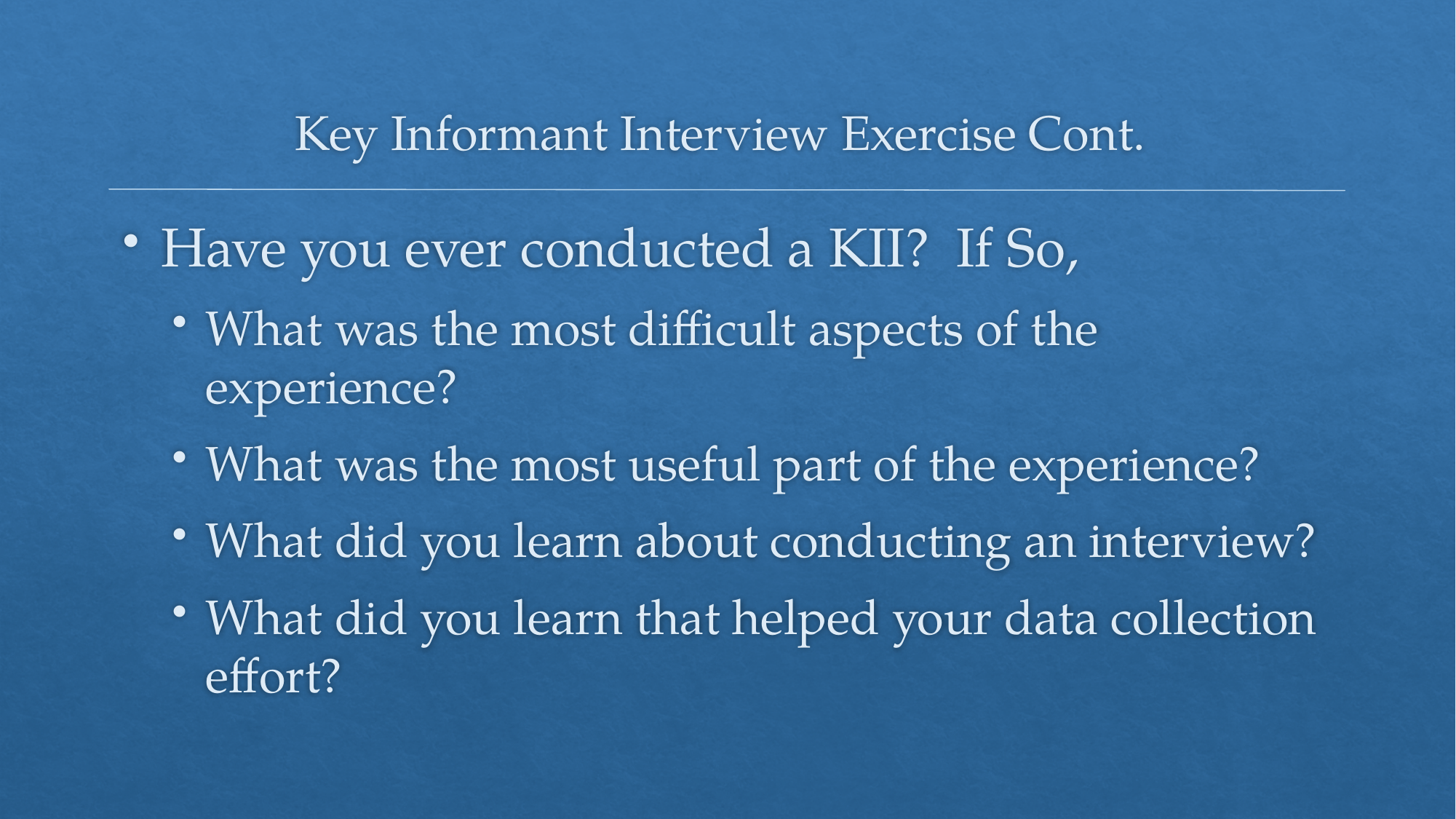

# Key Informant Interview Exercise Cont.
Have you ever conducted a KII?  If So,
What was the most difficult aspects of the experience?
What was the most useful part of the experience?
What did you learn about conducting an interview?
What did you learn that helped your data collection effort?